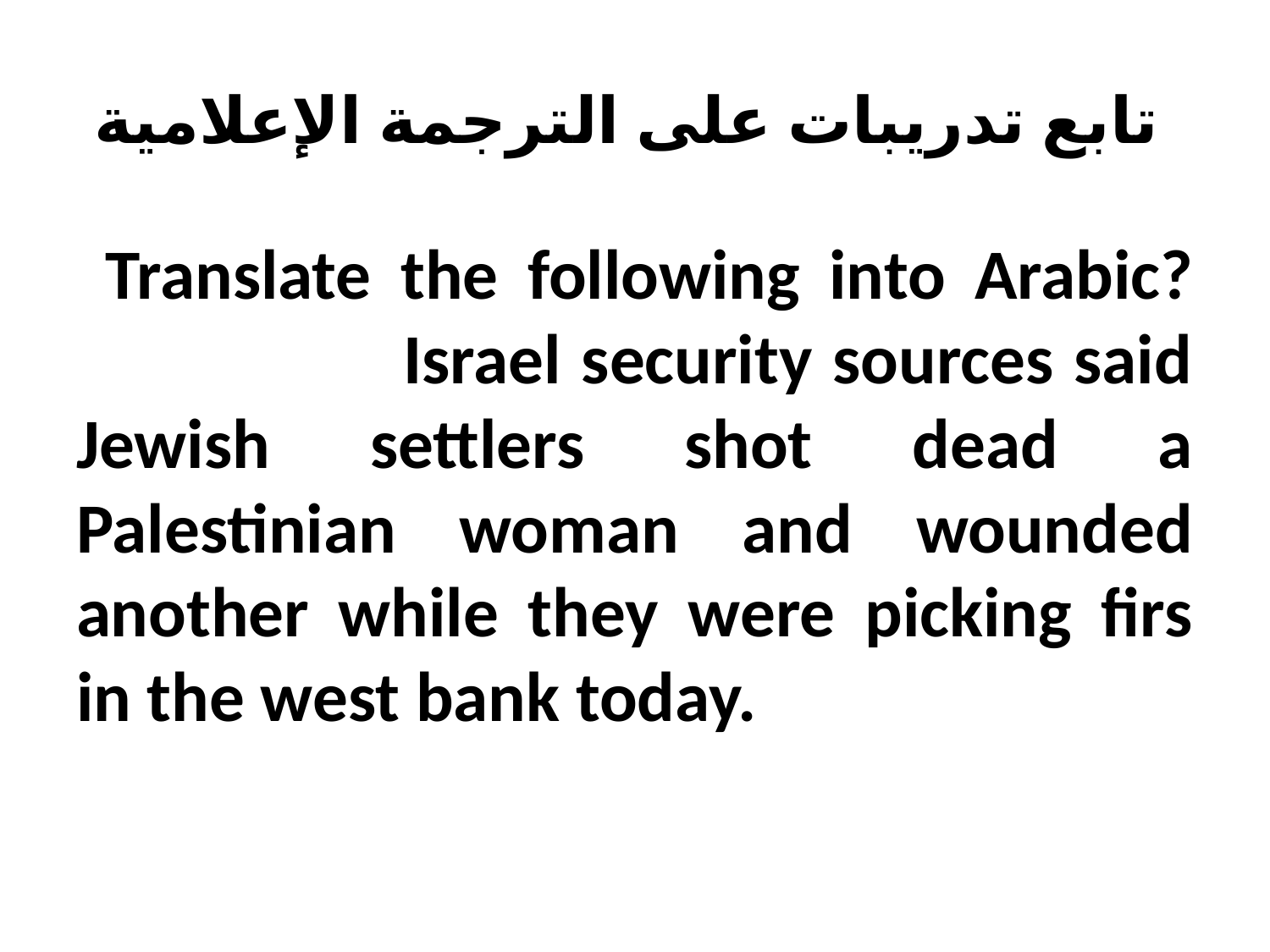

# تابع تدريبات على الترجمة الإعلامية
 Translate the following into Arabic?
                Israel security sources said Jewish settlers shot dead a Palestinian woman and wounded another while they were picking firs in the west bank today.